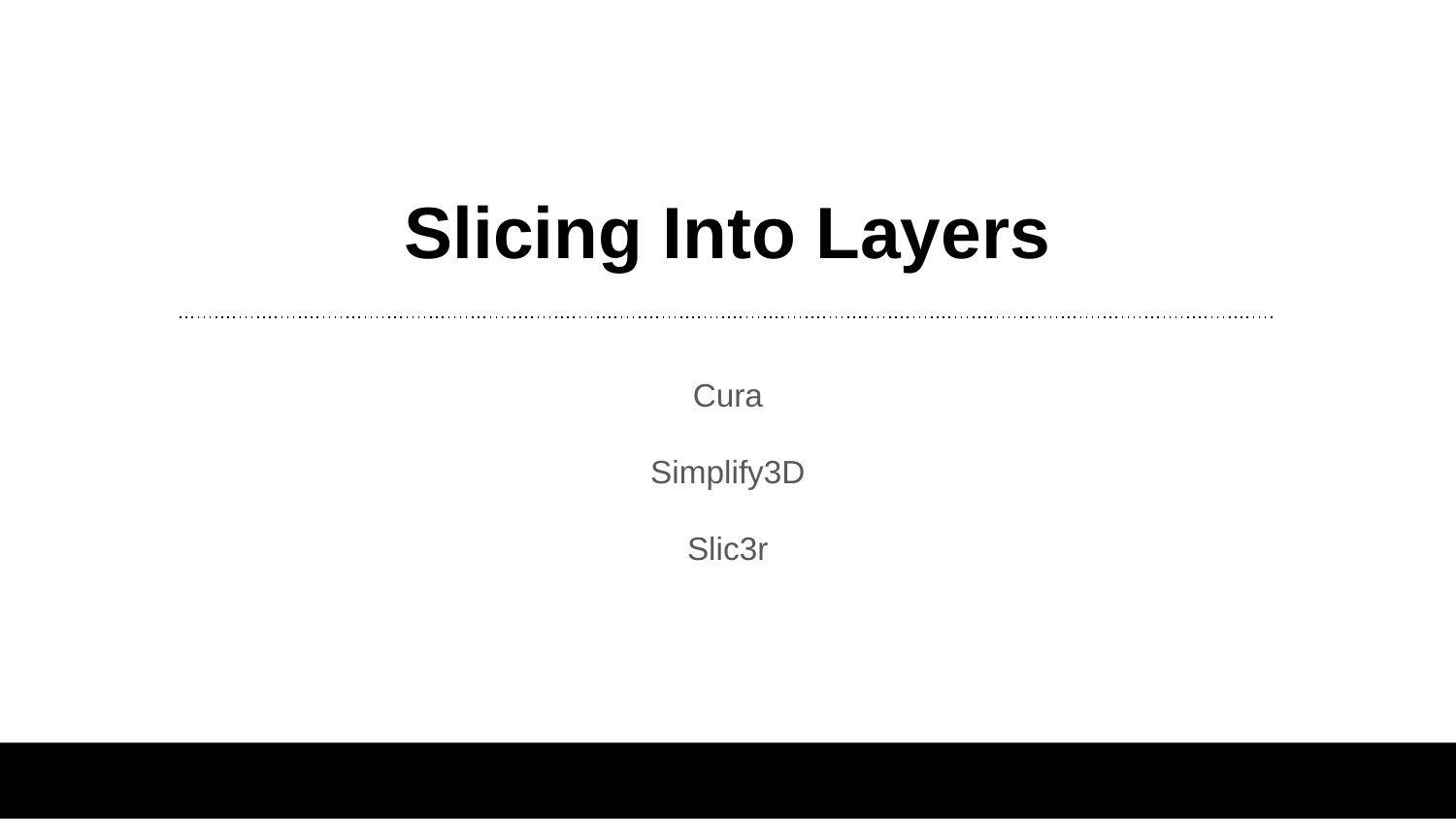

# Slicing Into Layers
Cura
Simplify3D
Slic3r